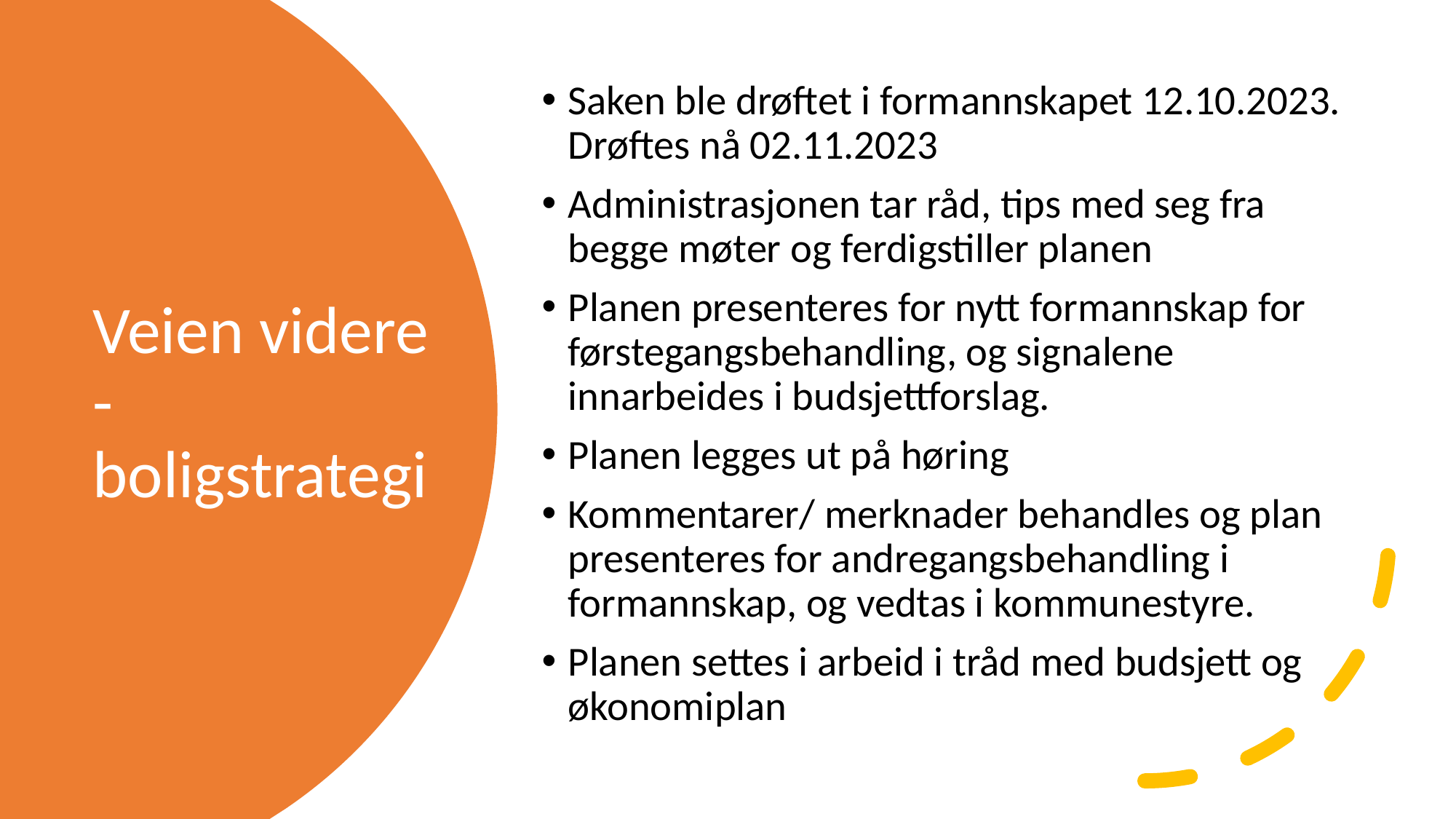

Saken ble drøftet i formannskapet 12.10.2023. Drøftes nå 02.11.2023
Administrasjonen tar råd, tips med seg fra begge møter og ferdigstiller planen
Planen presenteres for nytt formannskap for førstegangsbehandling, og signalene innarbeides i budsjettforslag.
Planen legges ut på høring
Kommentarer/ merknader behandles og plan presenteres for andregangsbehandling i formannskap, og vedtas i kommunestyre.
Planen settes i arbeid i tråd med budsjett og økonomiplan
# Veien videre - boligstrategi